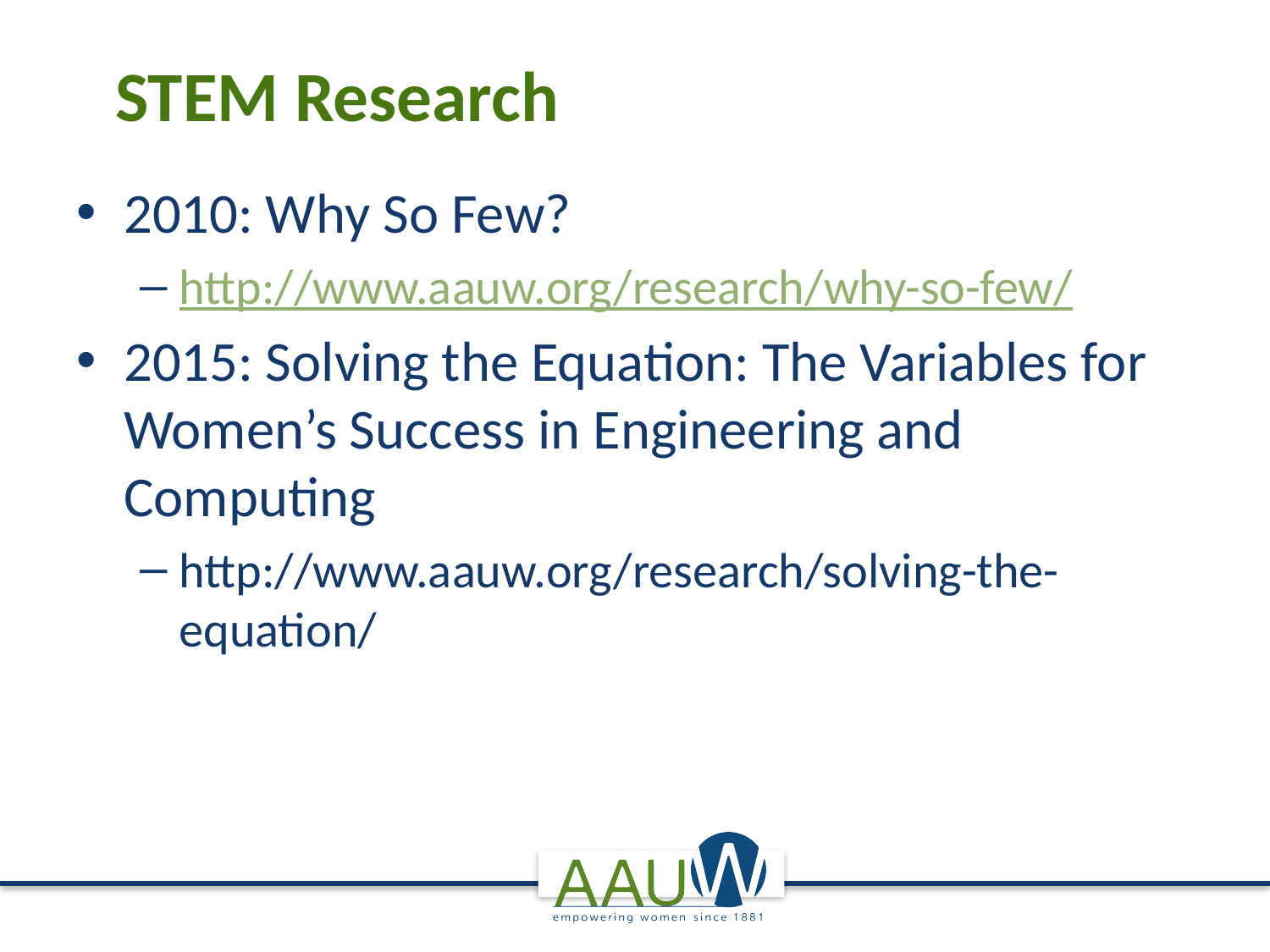

# STEM Research
2010: Why So Few?
http://www.aauw.org/research/why-so-few/
2015: Solving the Equation: The Variables for Women’s Success in Engineering and Computing
http://www.aauw.org/research/solving-the-equation/